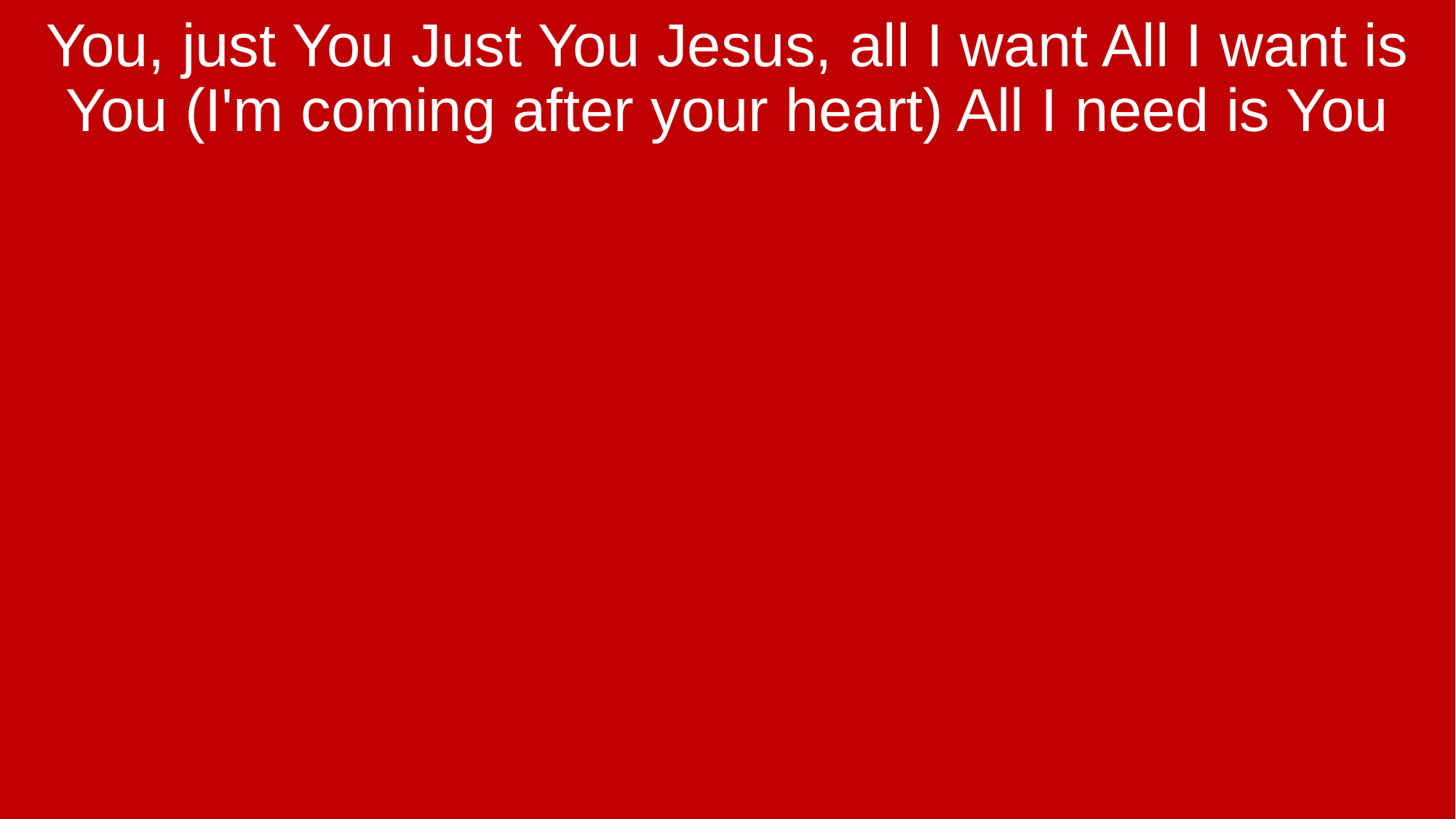

You, just You Just You Jesus, all I want All I want is You (I'm coming after your heart) All I need is You